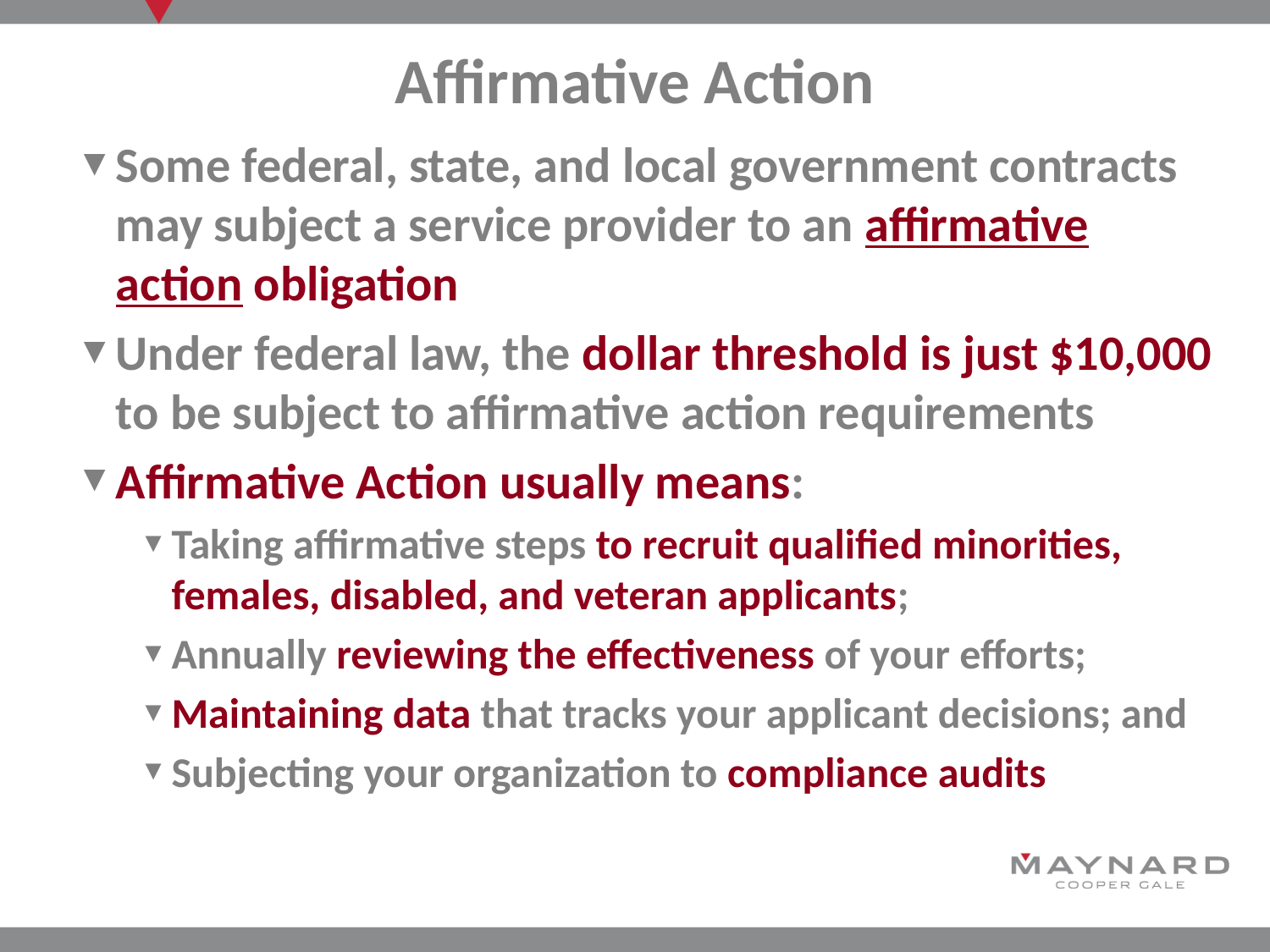

# Affirmative Action
Some federal, state, and local government contracts may subject a service provider to an affirmative action obligation
Under federal law, the dollar threshold is just $10,000 to be subject to affirmative action requirements
Affirmative Action usually means:
Taking affirmative steps to recruit qualified minorities, females, disabled, and veteran applicants;
Annually reviewing the effectiveness of your efforts;
Maintaining data that tracks your applicant decisions; and
Subjecting your organization to compliance audits

ARE ALL RACES
PROTECTED?